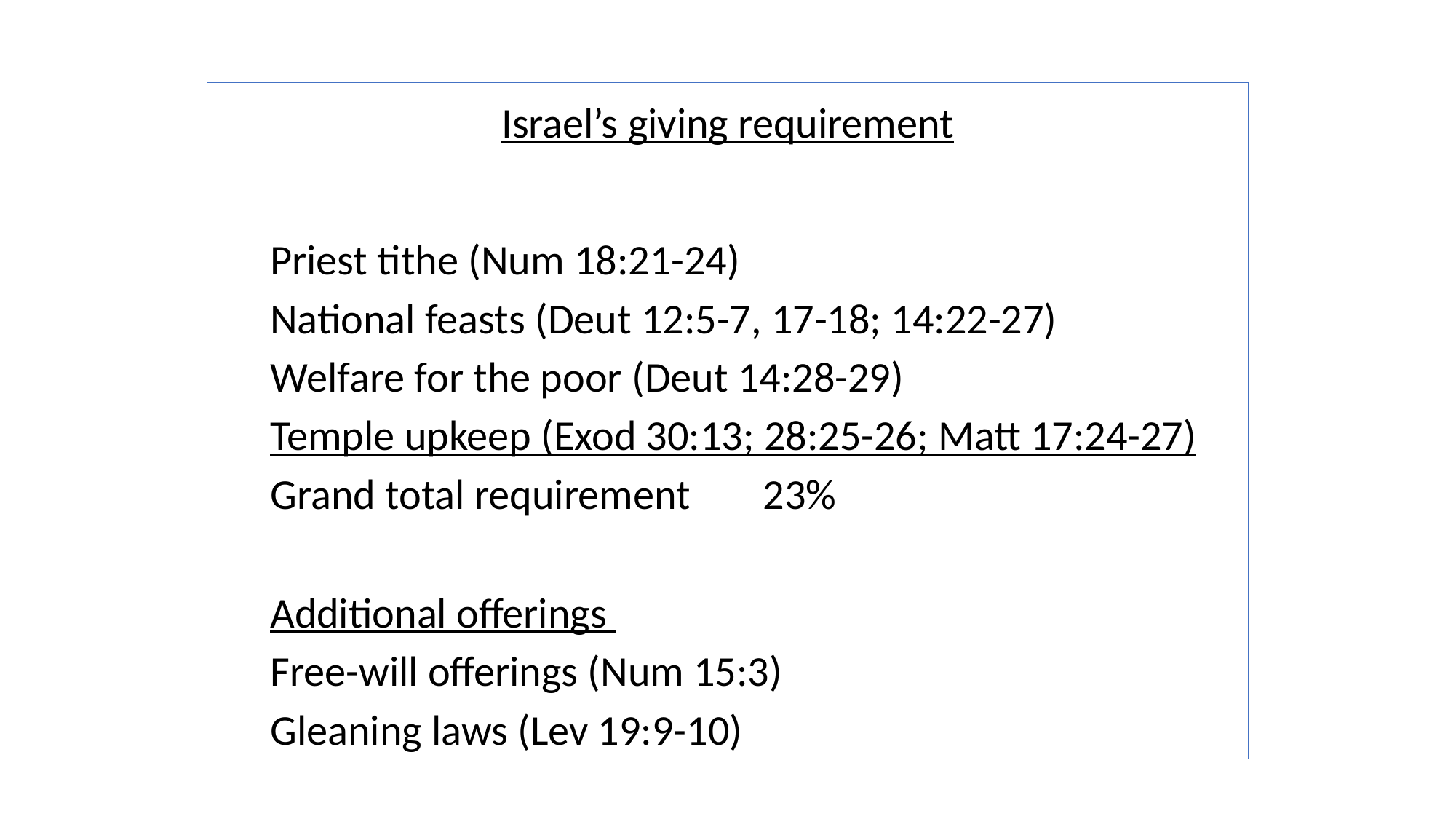

Israel’s giving requirement

	Priest tithe (Num 18:21-24)
	National feasts (Deut 12:5-7, 17-18; 14:22-27)
	Welfare for the poor (Deut 14:28-29)
	Temple upkeep (Exod 30:13; 28:25-26; Matt 17:24-27)
	Grand total requirement	23%

	Additional offerings
	Free-will offerings (Num 15:3)
	Gleaning laws (Lev 19:9-10)